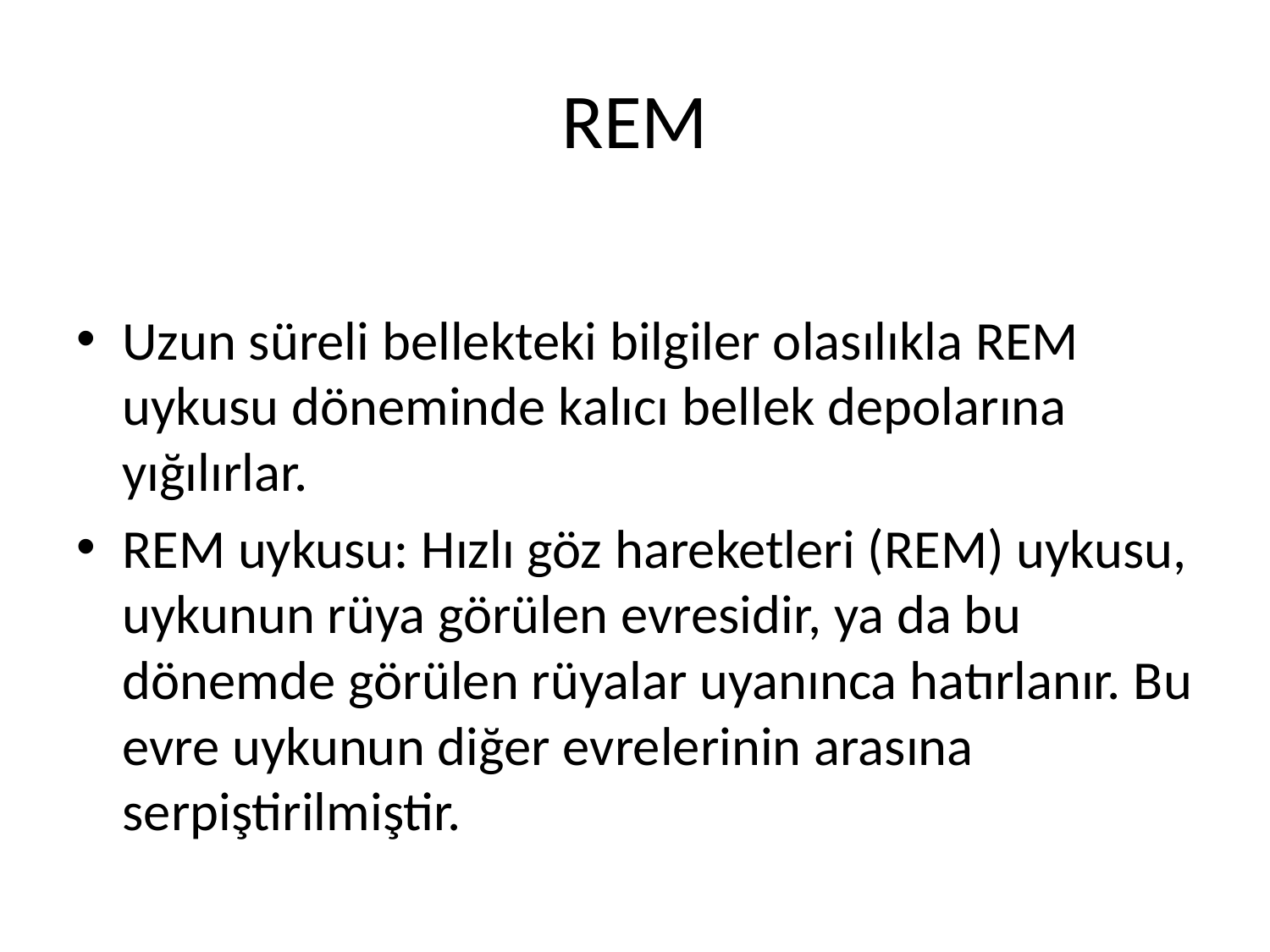

# REM

Uzun süreli bellekteki bilgiler olasılıkla REM uykusu döneminde kalıcı bellek depolarına yığılırlar.
REM uykusu: Hızlı göz hareketleri (REM) uykusu, uykunun rüya görülen evresidir, ya da bu dönemde görülen rüyalar uyanınca hatırlanır. Bu evre uykunun diğer evrelerinin arasına serpiştirilmiştir.